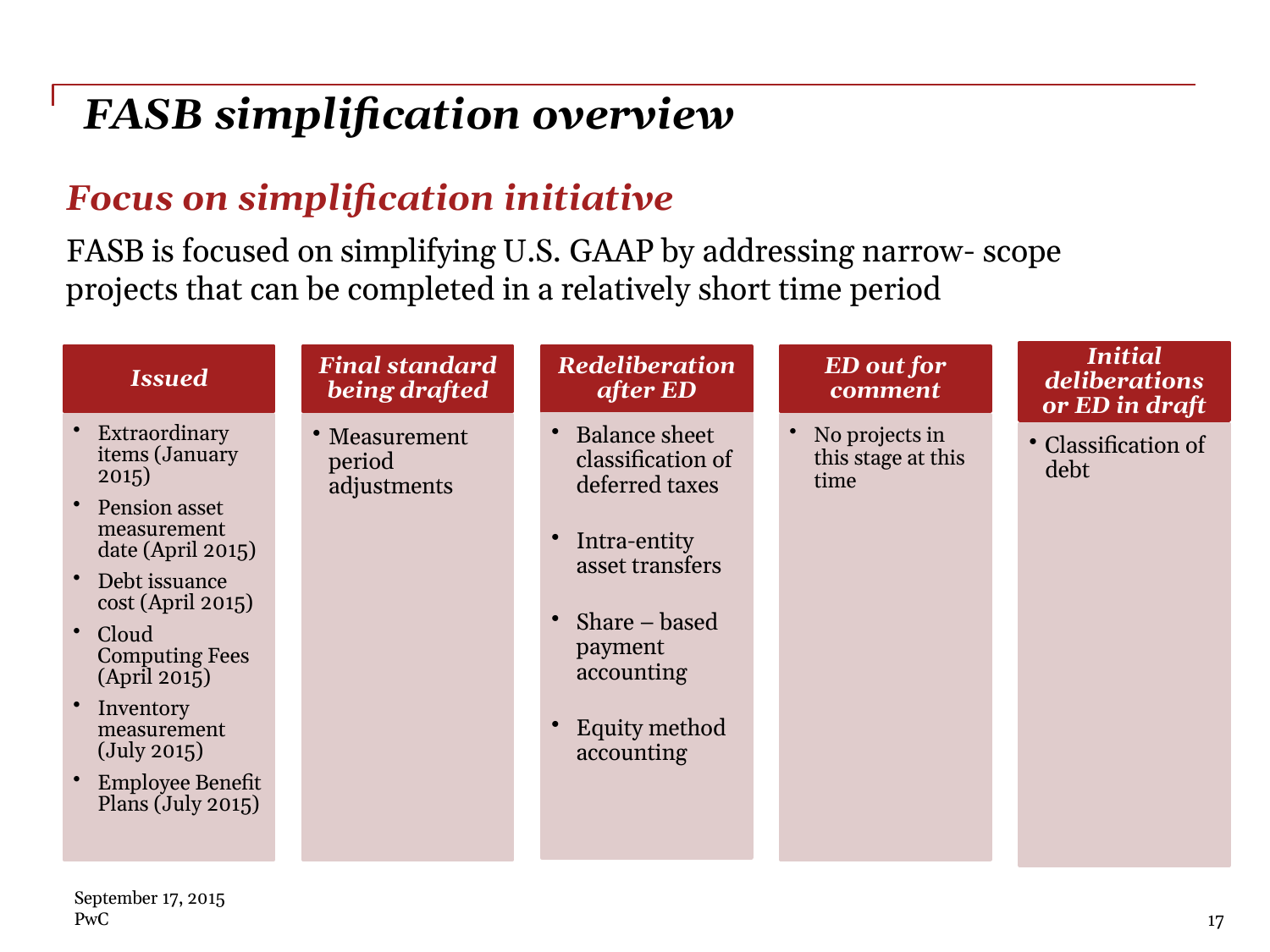

# FASB simplification overview
Focus on simplification initiative

FASB is focused on simplifying U.S. GAAP by addressing narrow- scope projects that can be completed in a relatively short time period
Initial deliberations or ED in draft
Issued
Final standard being drafted
Redeliberation after ED
ED out for comment
Balance sheet classification of deferred taxes

Intra-entity asset transfers

Share – based payment accounting

Equity method accounting
Extraordinary items (January 2015)
Pension asset measurement date (April 2015)
Debt issuance cost (April 2015)
Cloud Computing Fees (April 2015)
Inventory measurement (July 2015)
Employee Benefit Plans (July 2015)

No projects in this stage at this time
Measurement period adjustments
Classification of debt
September 17, 2015
PwC
17